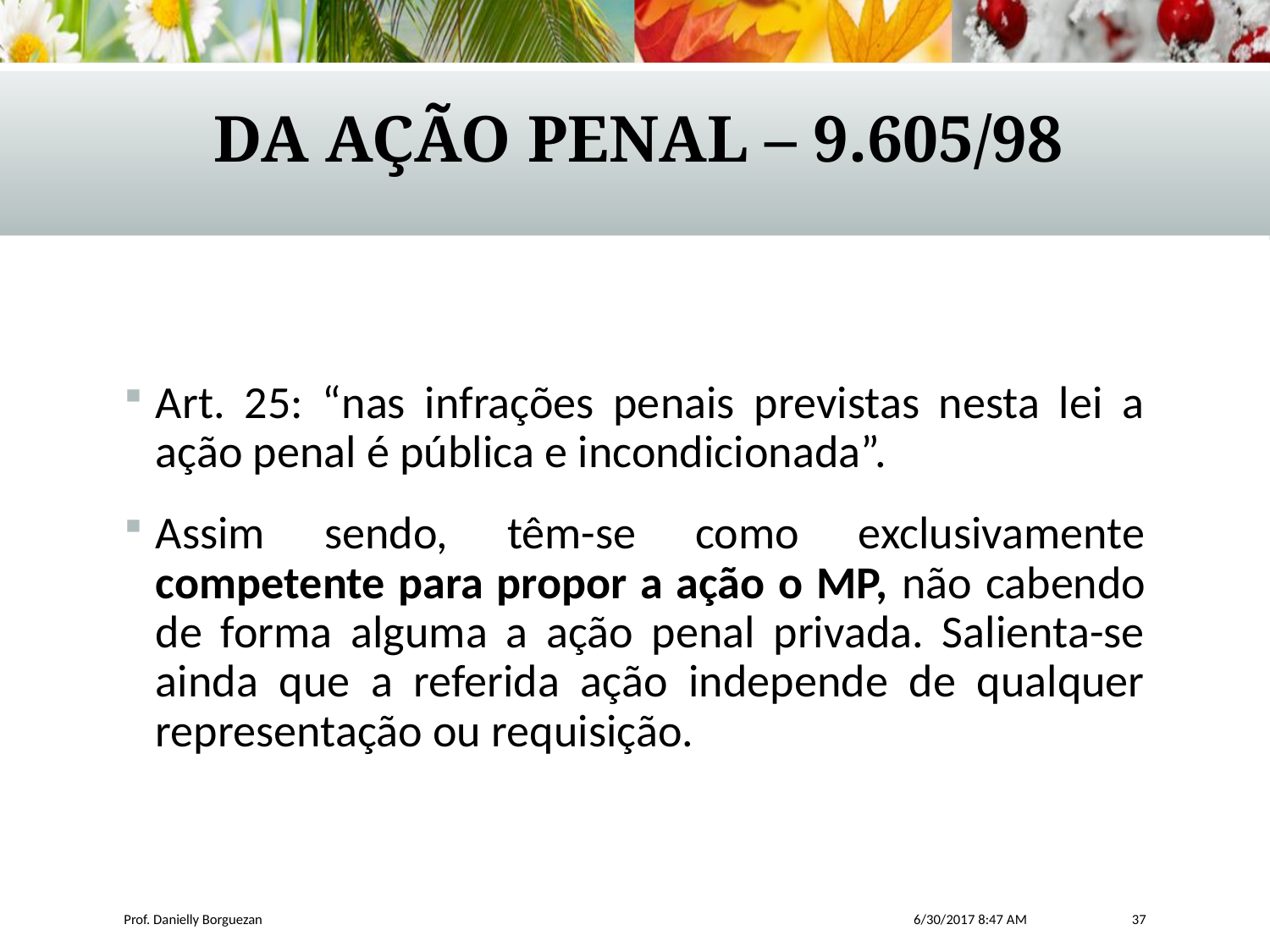

# Da Ação Penal – 9.605/98

Art. 25: “nas infrações penais previstas nesta lei a ação penal é pública e incondicionada”.
Assim sendo, têm-se como exclusivamente competente para propor a ação o MP, não cabendo de forma alguma a ação penal privada. Salienta-se ainda que a referida ação independe de qualquer representação ou requisição.

Prof. Danielly Borguezan
6/30/2017 8:47 AM
37